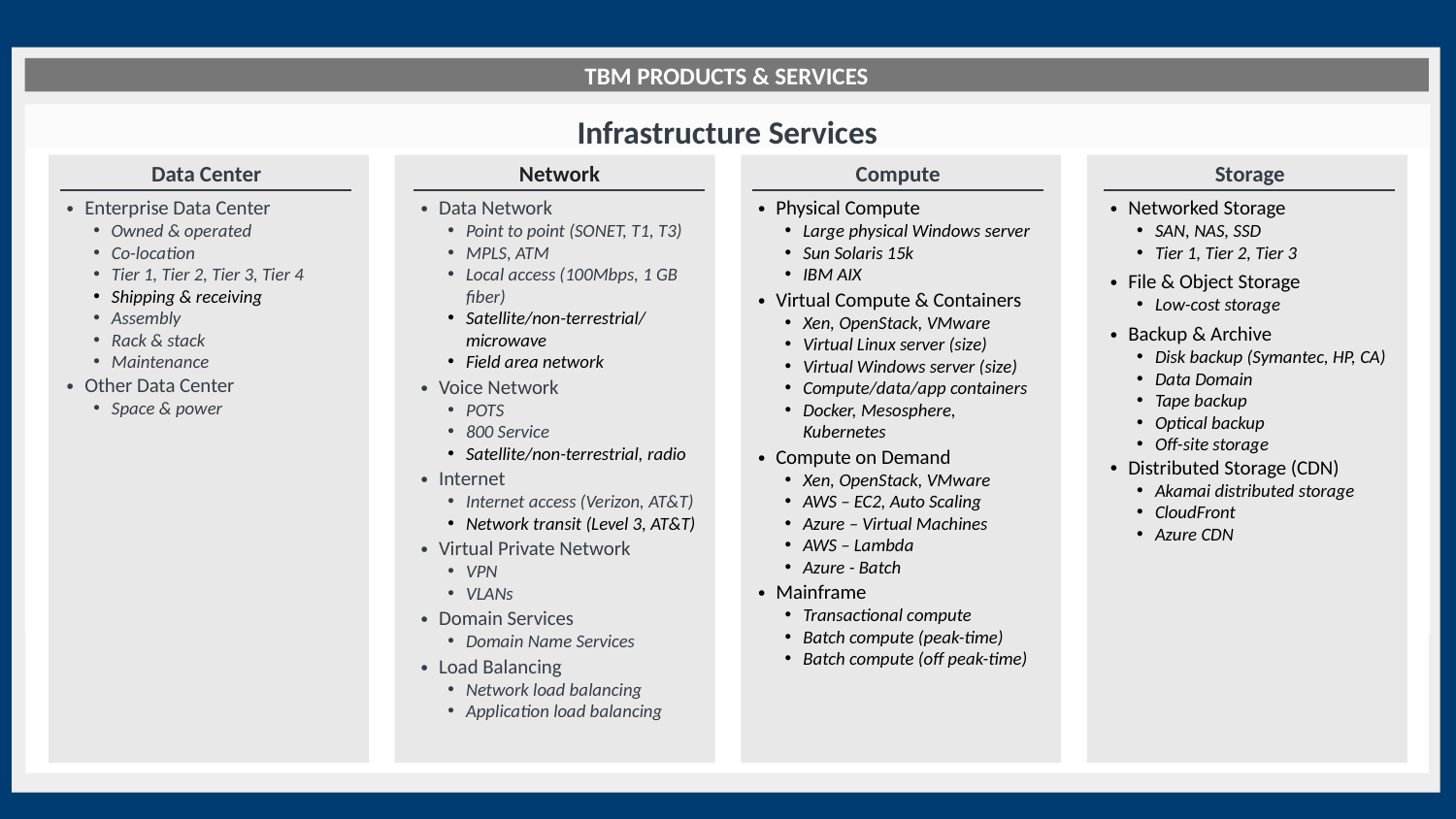

TBM PRODUCTS & SERVICES
Infrastructure Services
Infrastructure Services

Data Center
Network
Compute
Storage

Enterprise Data Center
Owned & operated
Co-location
Tier 1, Tier 2, Tier 3, Tier 4
Shipping & receiving
Assembly
Rack & stack
Maintenance
Other Data Center
Space & power

Data Network
Point to point (SONET, T1, T3)
MPLS, ATM
Local access (100Mbps, 1 GB fiber)
Satellite/non-terrestrial/microwave
Field area network
Voice Network
POTS
800 Service
Satellite/non-terrestrial, radio
Internet
Internet access (Verizon, AT&T)
Network transit (Level 3, AT&T)
Virtual Private Network
VPN
VLANs
Domain Services
Domain Name Services
Load Balancing
Network load balancing
Application load balancing

Physical Compute
Large physical Windows server
Sun Solaris 15k
IBM AIX
Virtual Compute & Containers
Xen, OpenStack, VMware
Virtual Linux server (size)
Virtual Windows server (size)
Compute/data/app containers
Docker, Mesosphere, Kubernetes
Compute on Demand
Xen, OpenStack, VMware
AWS – EC2, Auto Scaling
Azure – Virtual Machines
AWS – Lambda
Azure - Batch
Mainframe
Transactional compute
Batch compute (peak-time)
Batch compute (off peak-time)

Networked Storage
SAN, NAS, SSD
Tier 1, Tier 2, Tier 3
File & Object Storage
Low-cost storage
Backup & Archive
Disk backup (Symantec, HP, CA)
Data Domain
Tape backup
Optical backup
Off-site storage
Distributed Storage (CDN)
Akamai distributed storage
CloudFront
Azure CDN